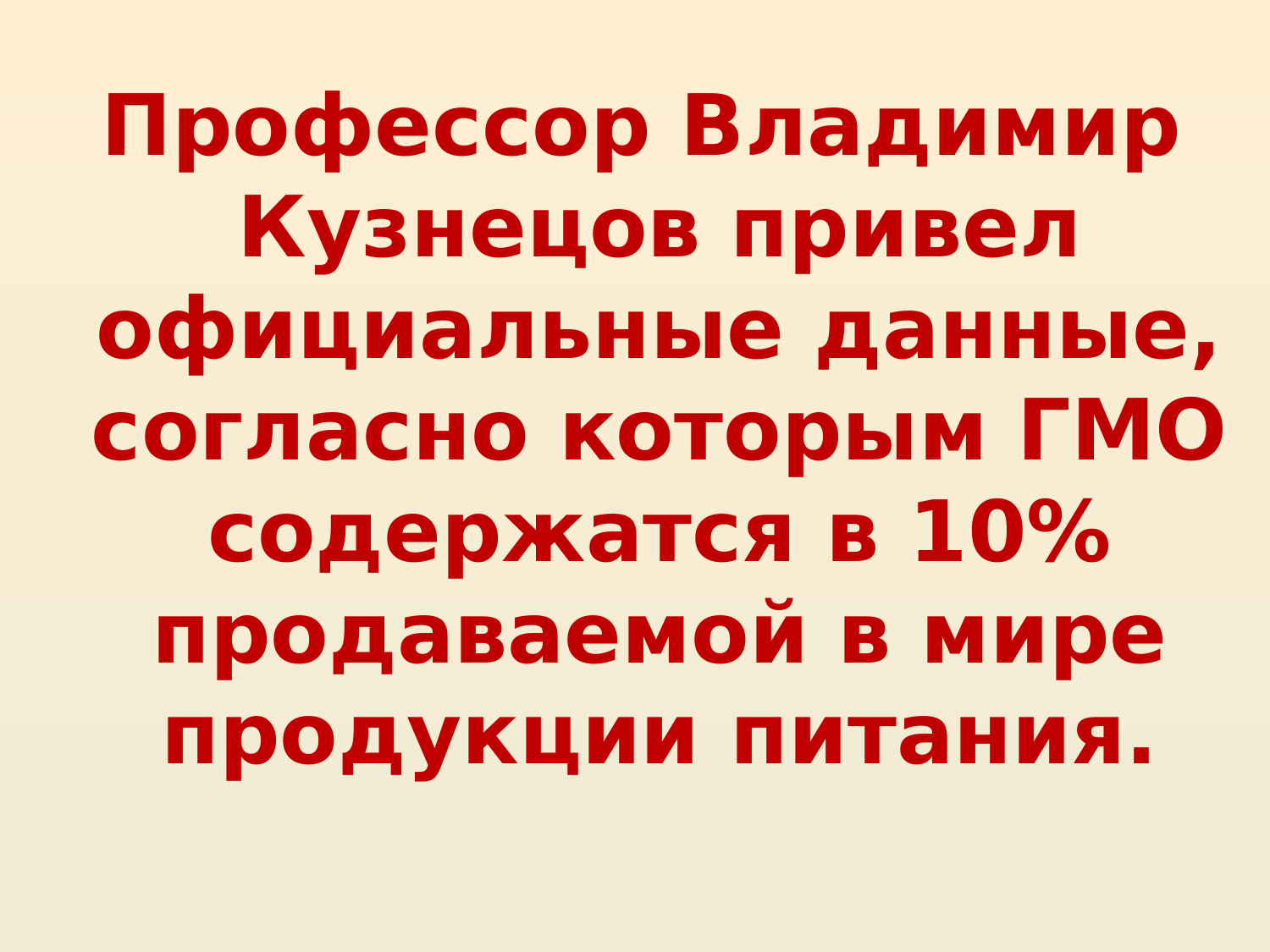

Профессор Владимир Кузнецов привел официальные данные, согласно которым ГМО содержатся в 10% продаваемой в мире продукции питания.
#